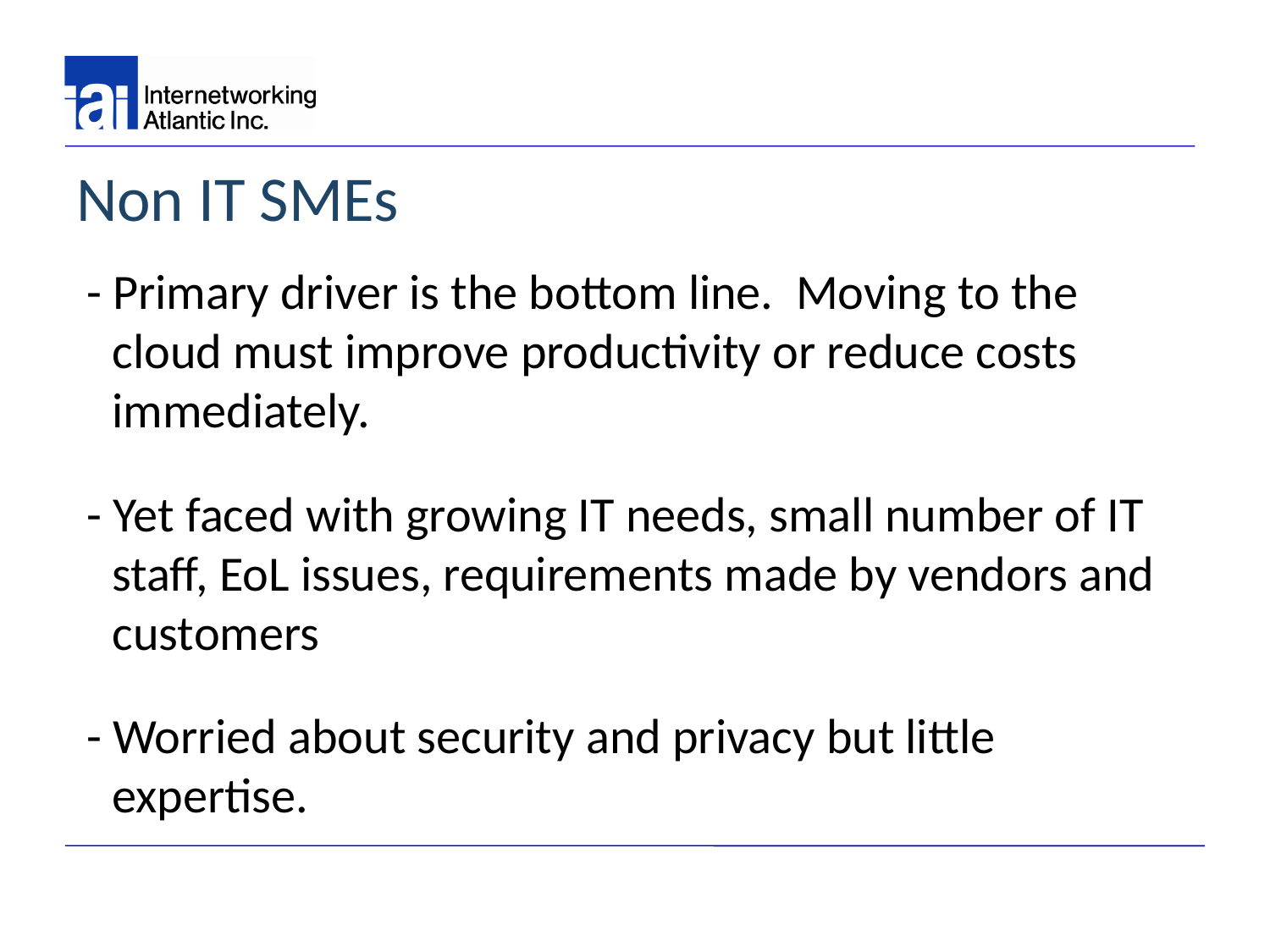

# Non IT SMEs
- Primary driver is the bottom line.  Moving to the cloud must improve productivity or reduce costs immediately.

- Yet faced with growing IT needs, small number of IT staff, EoL issues, requirements made by vendors and customers

- Worried about security and privacy but little expertise.